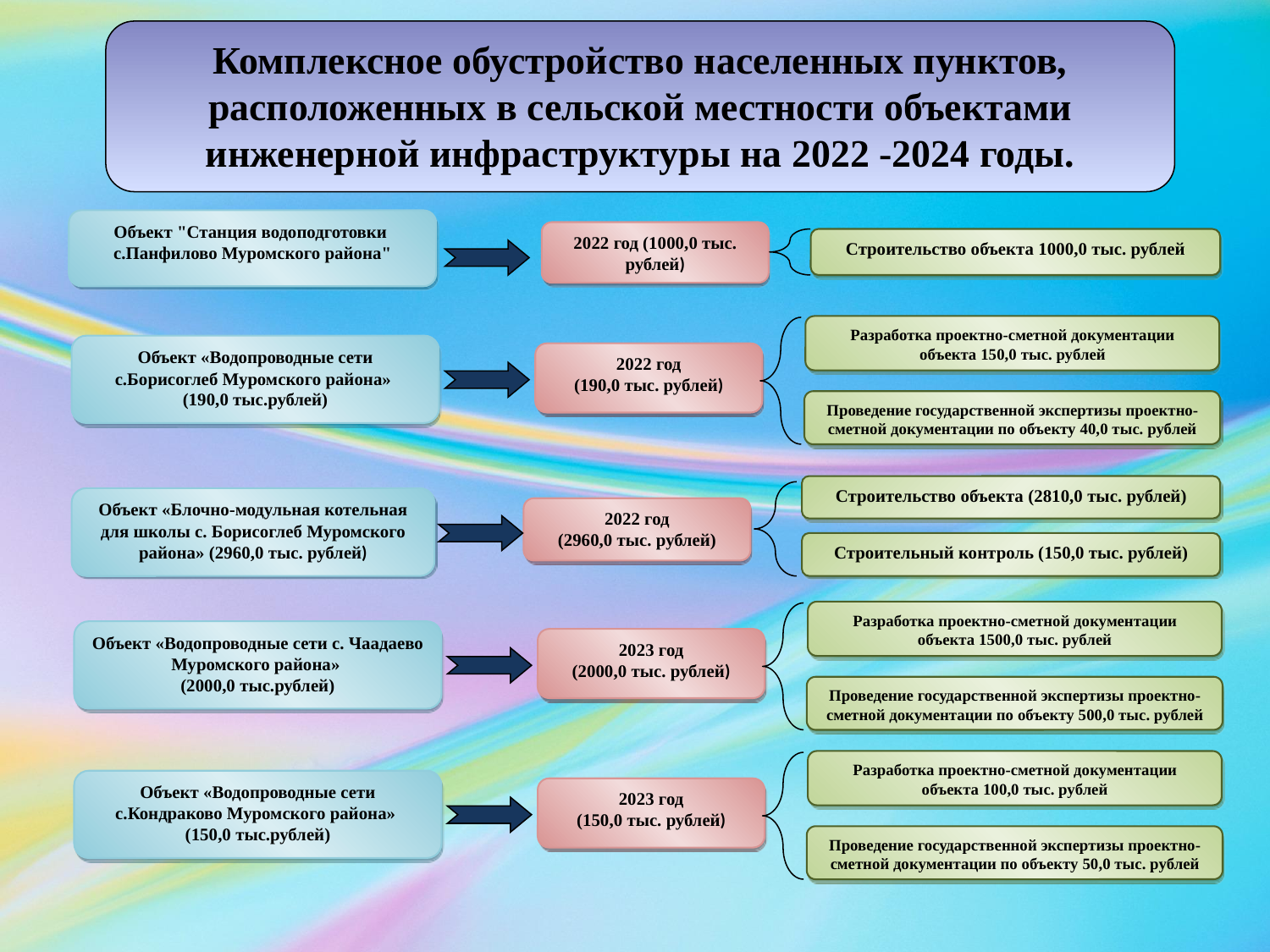

Комплексное обустройство населенных пунктов, расположенных в сельской местности объектами инженерной инфраструктуры на 2022 -2024 годы.

Объект "Станция водоподготовки  с.Панфилово Муромского района"
2022 год (1000,0 тыс. рублей)

Строительство объекта 1000,0 тыс. рублей

Разработка проектно-сметной документации объекта 150,0 тыс. рублей

Объект «Водопроводные сети с.Борисоглеб Муромского района»
(190,0 тыс.рублей)
2022 год
(190,0 тыс. рублей)

Проведение государственной экспертизы проектно-сметной документации по объекту 40,0 тыс. рублей

Строительство объекта (2810,0 тыс. рублей)

Объект «Блочно-модульная котельная для школы с. Борисоглеб Муромского района» (2960,0 тыс. рублей)
2022 год
(2960,0 тыс. рублей)

Строительный контроль (150,0 тыс. рублей)
Разработка проектно-сметной документации объекта 1500,0 тыс. рублей

Объект «Водопроводные сети с. Чаадаево Муромского района»
(2000,0 тыс.рублей)
2023 год
(2000,0 тыс. рублей)

Проведение государственной экспертизы проектно-сметной документации по объекту 500,0 тыс. рублей

Разработка проектно-сметной документации объекта 100,0 тыс. рублей

Объект «Водопроводные сети с.Кондраково Муромского района»
(150,0 тыс.рублей)
2023 год
(150,0 тыс. рублей)

Проведение государственной экспертизы проектно-сметной документации по объекту 50,0 тыс. рублей